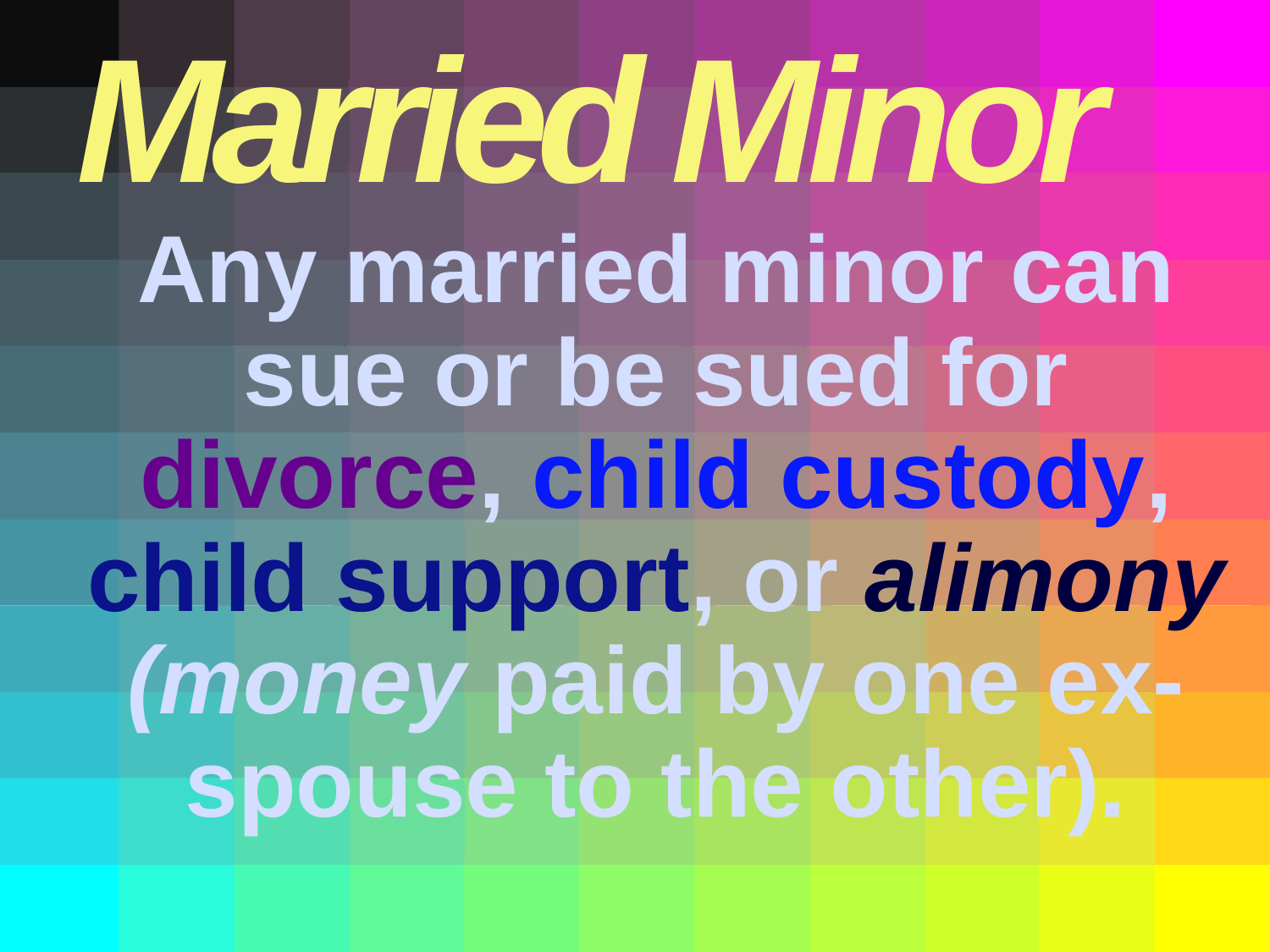

Married Minor
# Any married minor can sue or be sued for divorce, child custody, child support, or alimony (money paid by one ex-spouse to the other).